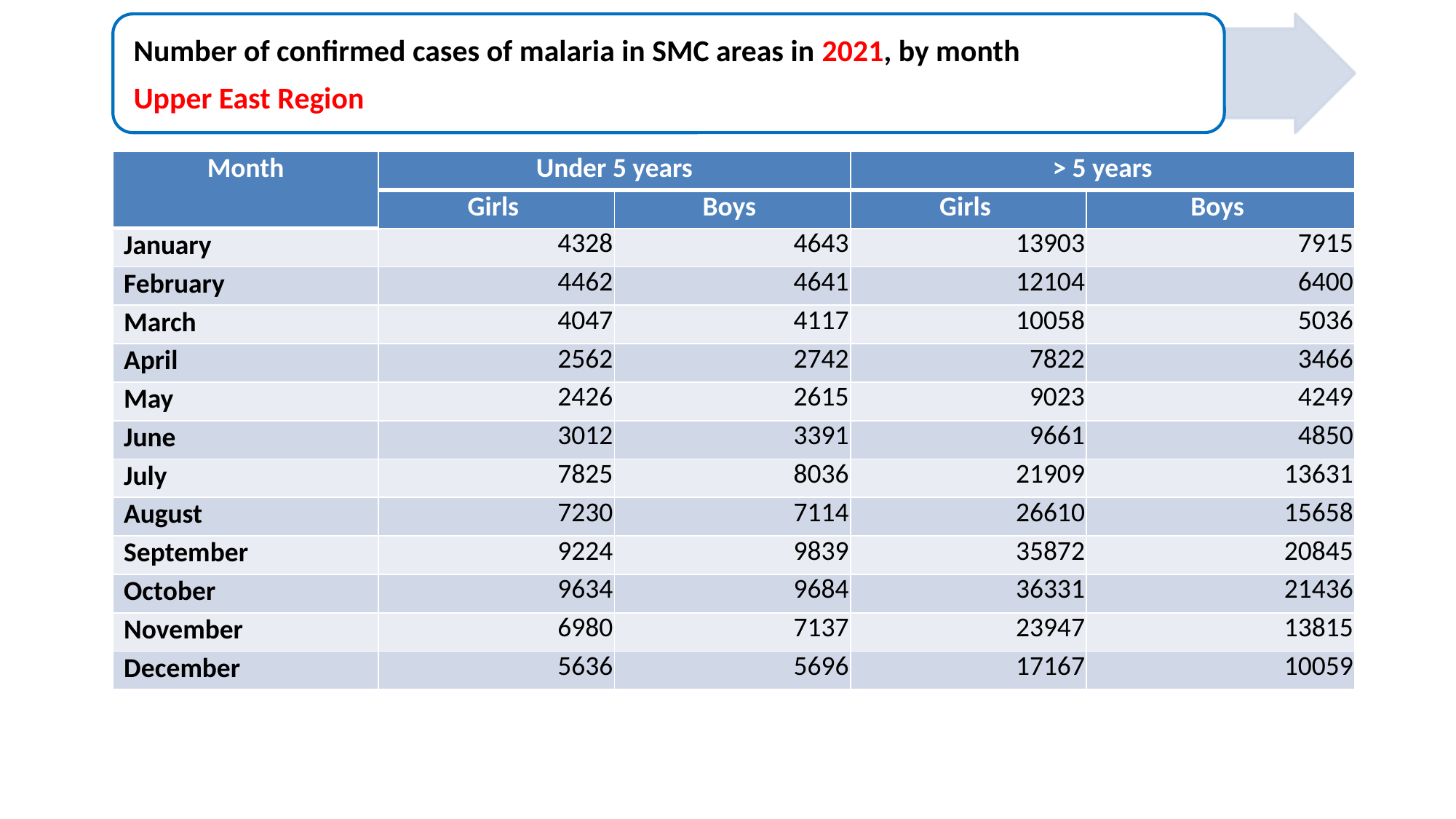

Number of confirmed cases of malaria in SMC areas in 2021, by month
Upper East Region
| Month | Under 5 years |  | > 5 years |  |
| --- | --- | --- | --- | --- |
|  | Girls | Boys | Girls | Boys |
| January | 4328 | 4643 | 13903 | 7915 |
| February | 4462 | 4641 | 12104 | 6400 |
| March | 4047 | 4117 | 10058 | 5036 |
| April | 2562 | 2742 | 7822 | 3466 |
| May | 2426 | 2615 | 9023 | 4249 |
| June | 3012 | 3391 | 9661 | 4850 |
| July | 7825 | 8036 | 21909 | 13631 |
| August | 7230 | 7114 | 26610 | 15658 |
| September | 9224 | 9839 | 35872 | 20845 |
| October | 9634 | 9684 | 36331 | 21436 |
| November | 6980 | 7137 | 23947 | 13815 |
| December | 5636 | 5696 | 17167 | 10059 |